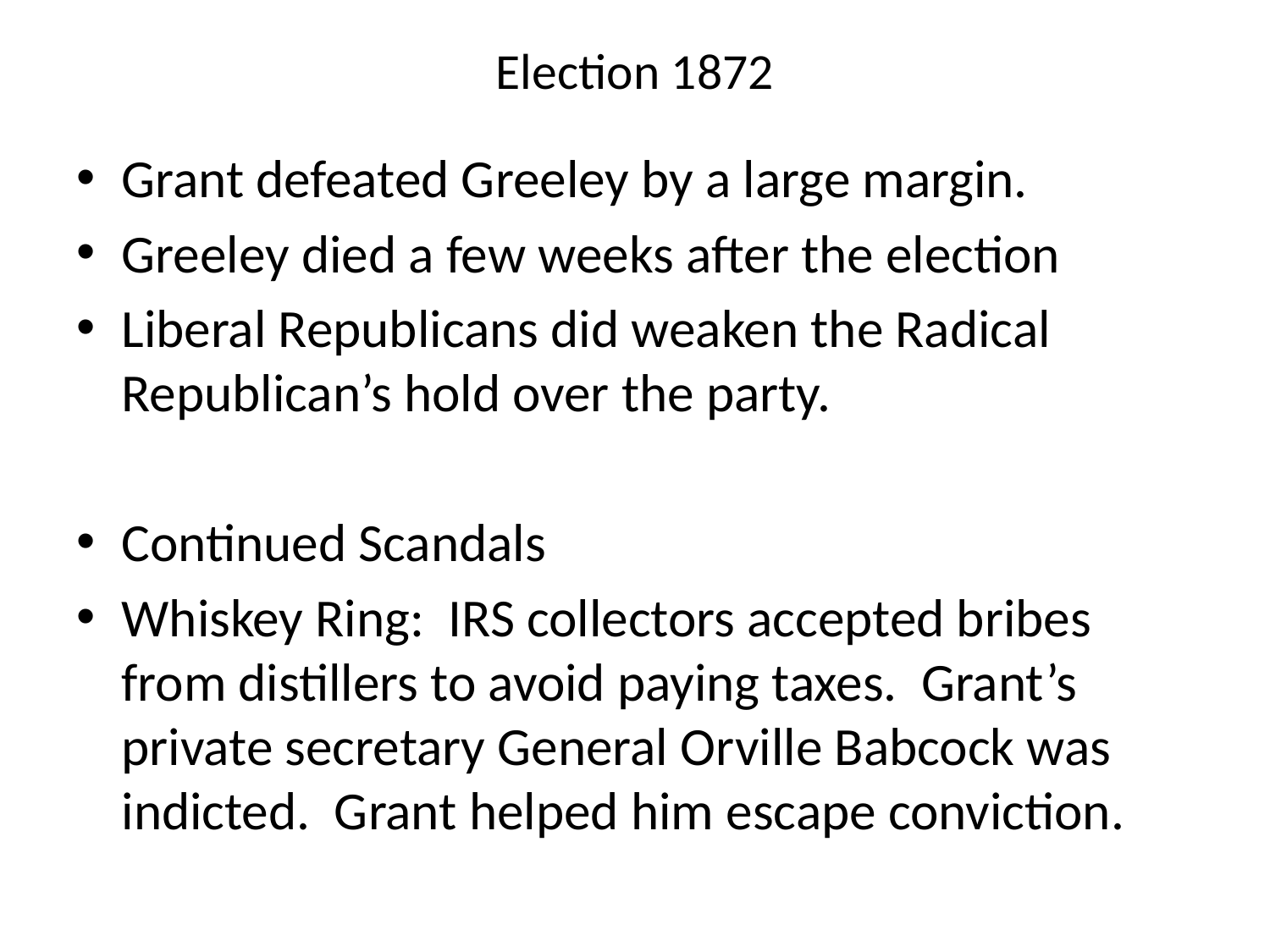

# Election 1872
Grant defeated Greeley by a large margin.
Greeley died a few weeks after the election
Liberal Republicans did weaken the Radical Republican’s hold over the party.

Continued Scandals
Whiskey Ring:  IRS collectors accepted bribes from distillers to avoid paying taxes.  Grant’s private secretary General Orville Babcock was indicted.  Grant helped him escape conviction.